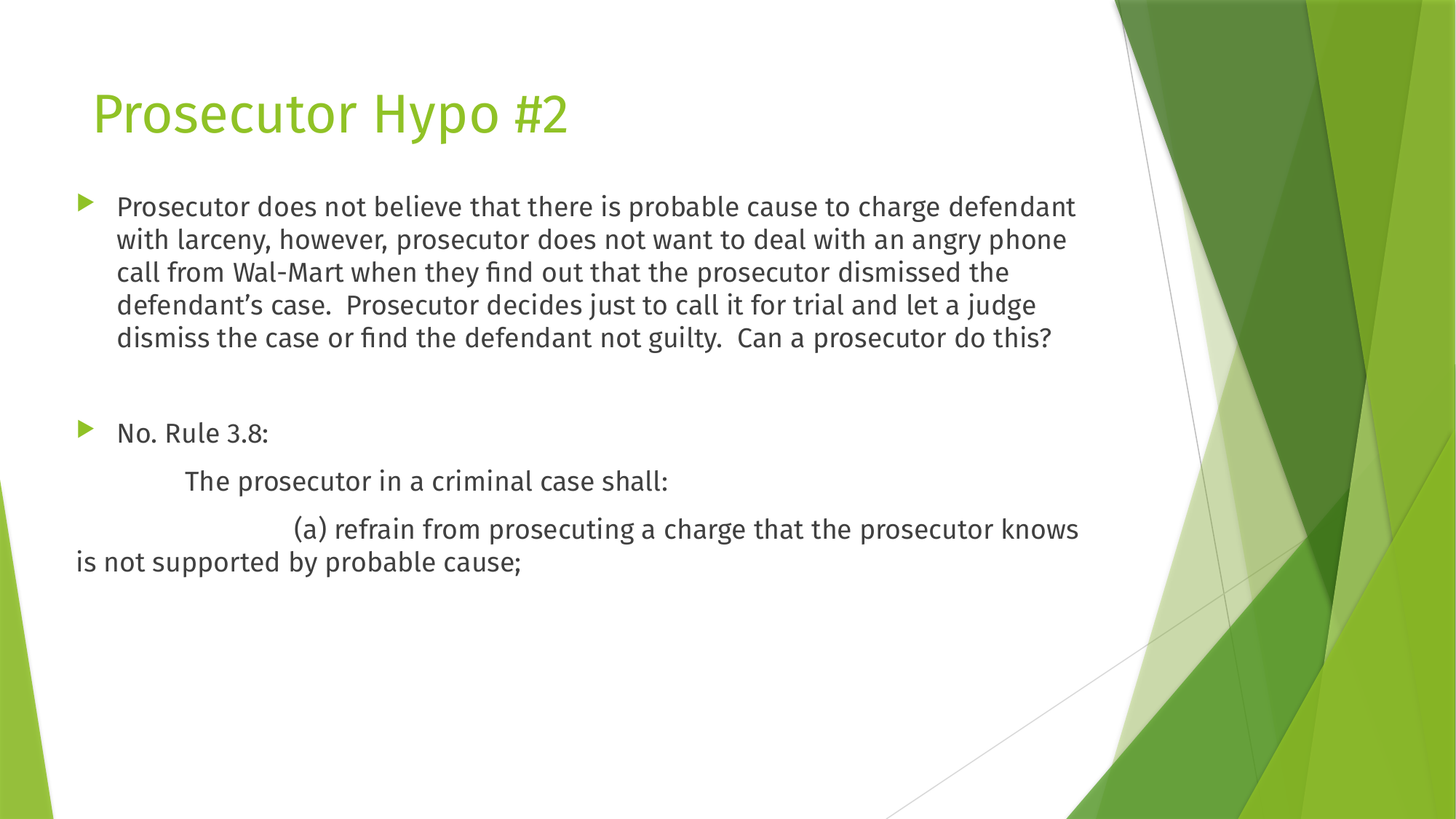

# Prosecutor Hypo #2
Prosecutor does not believe that there is probable cause to charge defendant with larceny, however, prosecutor does not want to deal with an angry phone call from Wal-Mart when they find out that the prosecutor dismissed the defendant’s case.  Prosecutor decides just to call it for trial and let a judge dismiss the case or find the defendant not guilty.  Can a prosecutor do this?

No. Rule 3.8:
	The prosecutor in a criminal case shall:
		(a) refrain from prosecuting a charge that the prosecutor knows is not supported by probable cause;